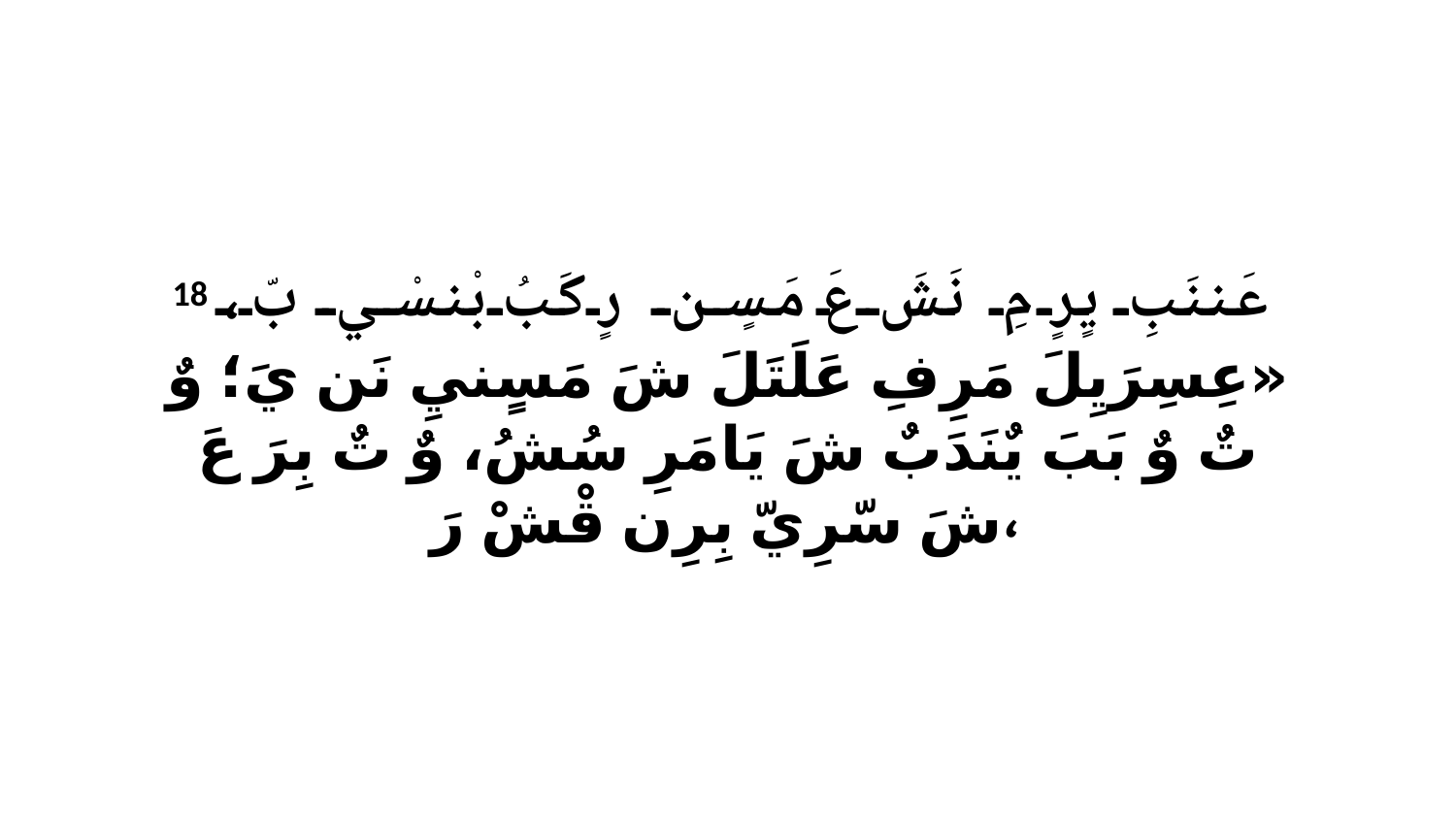

18 عَننَبِ يٍرٍ مِ نَشَ عَ مَسٍن رٍكَبُ بْنسْي بّ، «عِسِرَيِلَ مَرِفِ عَلَتَلَ شَ مَسٍنيِ نَن يَ؛ وٌ تٌ وٌ بَبَ يٌنَدَبٌ شَ يَامَرِ سُشُ، وٌ تٌ بِرَ عَ شَ سّرِيّ بِرِن قْشْ رَ،